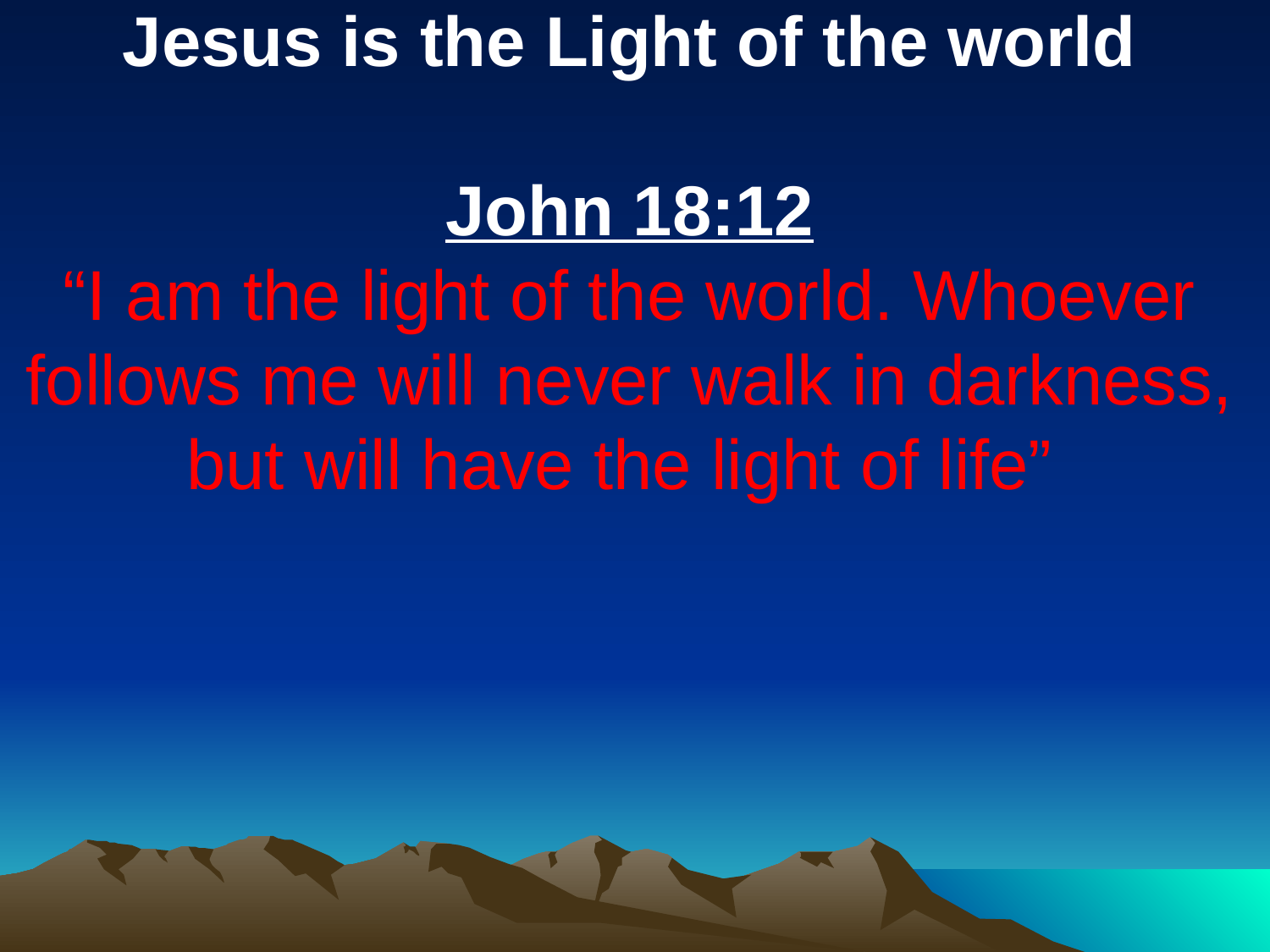

Jesus is the Light of the world

John 18:12
“I am the light of the world. Whoever follows me will never walk in darkness, but will have the light of life”